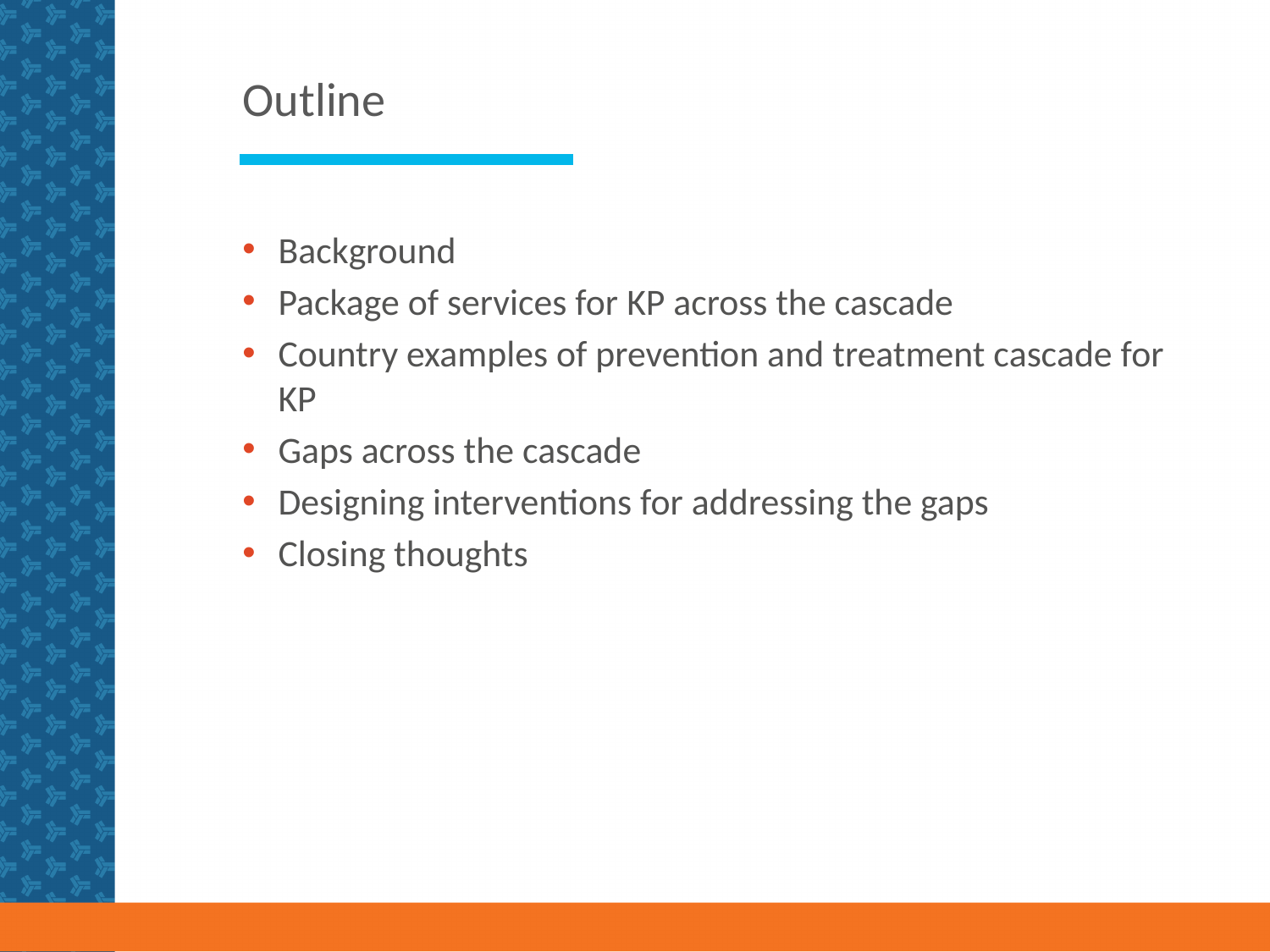

# Outline
Background
Package of services for KP across the cascade
Country examples of prevention and treatment cascade for KP
Gaps across the cascade
Designing interventions for addressing the gaps
Closing thoughts